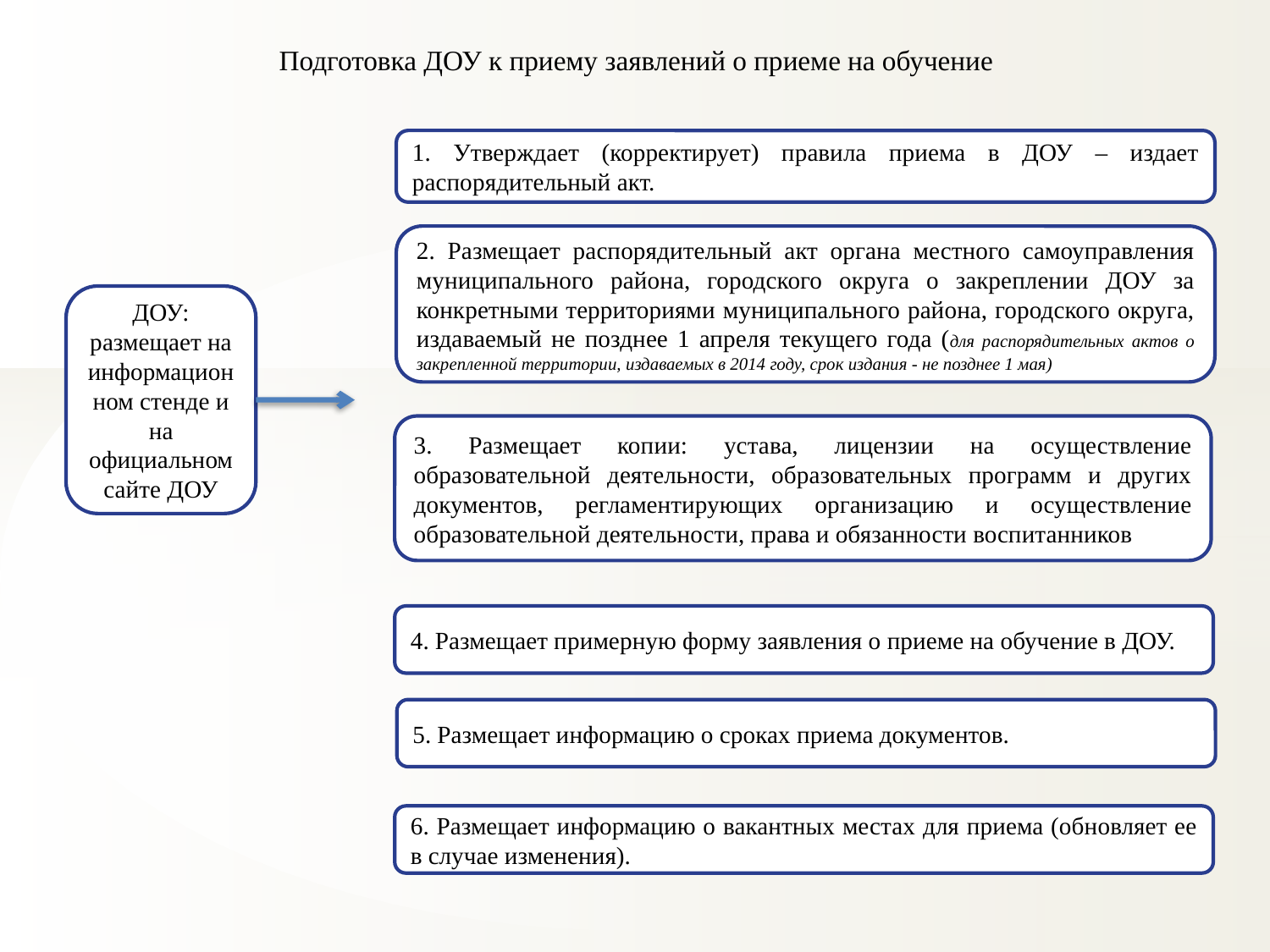

Подготовка ДОУ к приему заявлений о приеме на обучение
1. Утверждает (корректирует) правила приема в ДОУ – издает распорядительный акт.
2. Размещает распорядительный акт органа местного самоуправления муниципального района, городского округа о закреплении ДОУ за конкретными территориями муниципального района, городского округа, издаваемый не позднее 1 апреля текущего года (для распорядительных актов о закрепленной территории, издаваемых в 2014 году, срок издания - не позднее 1 мая)

ДОУ: размещает на информационном стенде и на официальном сайте ДОУ

3. Размещает копии: устава, лицензии на осуществление образовательной деятельности, образовательных программ и других документов, регламентирующих организацию и осуществление образовательной деятельности, права и обязанности воспитанников
4. Размещает примерную форму заявления о приеме на обучение в ДОУ.
5. Размещает информацию о сроках приема документов.
6. Размещает информацию о вакантных местах для приема (обновляет ее в случае изменения).